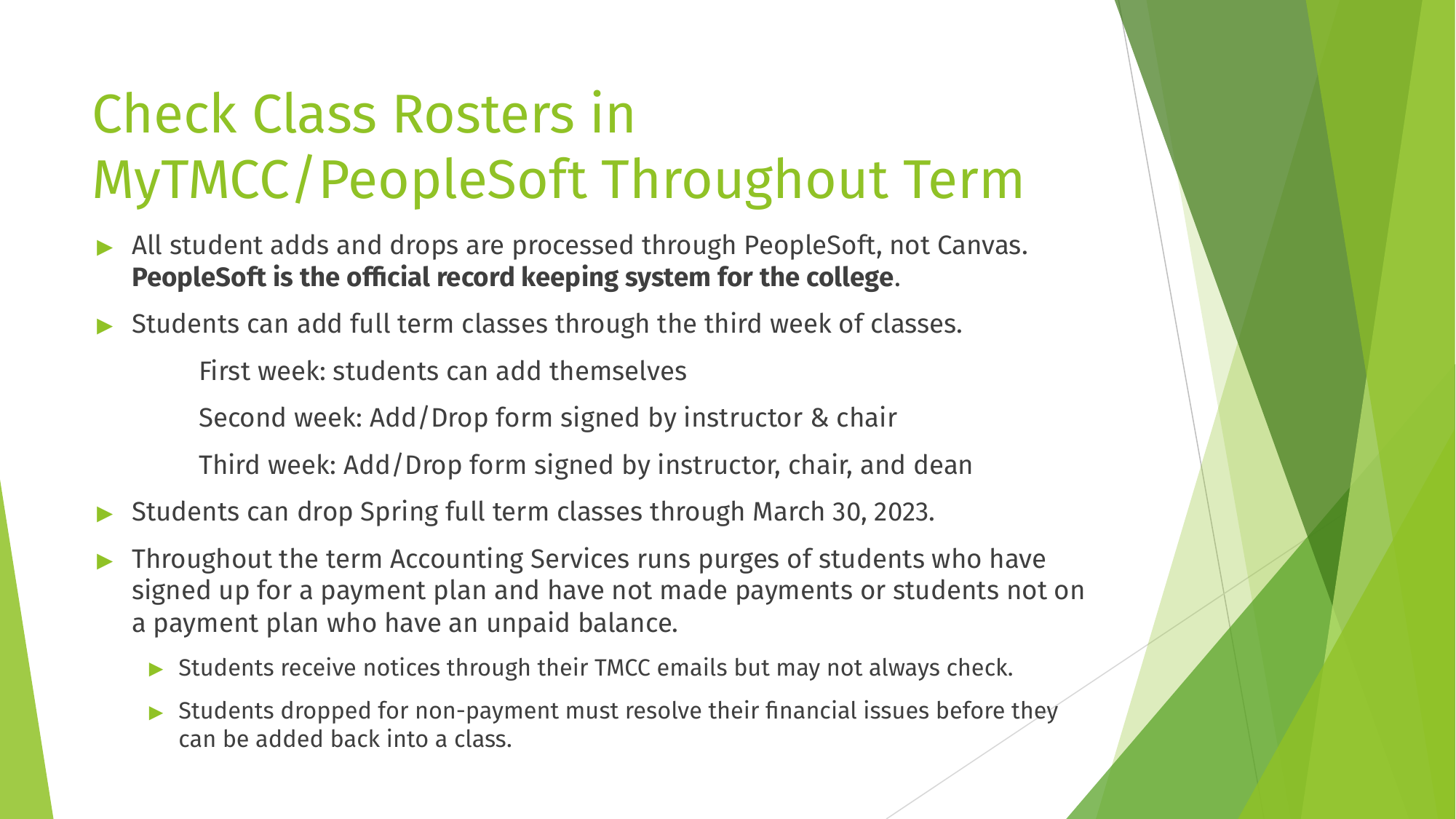

# Check Class Rosters in MyTMCC/PeopleSoft Throughout Term
All student adds and drops are processed through PeopleSoft, not Canvas. PeopleSoft is the official record keeping system for the college.
Students can add full term classes through the third week of classes.
	First week: students can add themselves
	Second week: Add/Drop form signed by instructor & chair
	Third week: Add/Drop form signed by instructor, chair, and dean
Students can drop Spring full term classes through March 30, 2023.
Throughout the term Accounting Services runs purges of students who have signed up for a payment plan and have not made payments or students not on a payment plan who have an unpaid balance.
Students receive notices through their TMCC emails but may not always check.
Students dropped for non-payment must resolve their financial issues before they can be added back into a class.